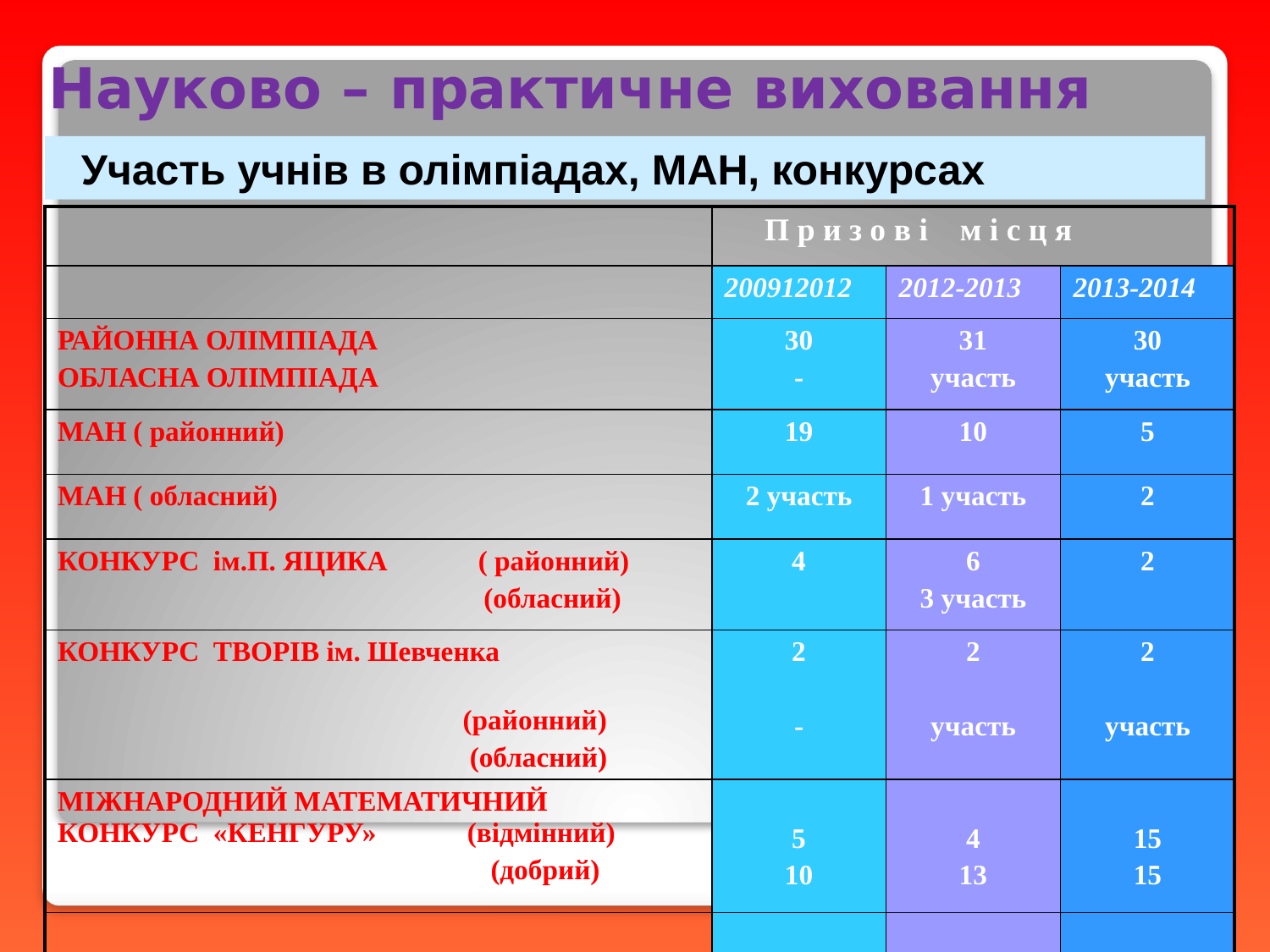

Науково – практичне виховання

  Участь учнів в олімпіадах, МАН, конкурсах
|  | П р и з о в і м і с ц я |  |  |
| --- | --- | --- | --- |
|  | 200912012 | 2012-2013 | 2013-2014 |
| РАЙОННА ОЛІМПІАДА ОБЛАСНА ОЛІМПІАДА | 30 - | 31 участь | 30 участь |
| МАН ( районний) | 19 | 10 | 5 |
| МАН ( обласний) | 2 участь | 1 участь | 2 |
| КОНКУРС ім.П. ЯЦИКА ( районний) (обласний) | 4 | 6 3 участь | 2 |
| КОНКУРС ТВОРІВ ім. Шевченка (районний) (обласний) | 2 - | 2 участь | 2 участь |
| МІЖНАРОДНИЙ МАТЕМАТИЧНИЙ КОНКУРС «КЕНГУРУ» (відмінний) (добрий) | 5 10 | 4 13 | 15 15 |
|  |  |  |  |